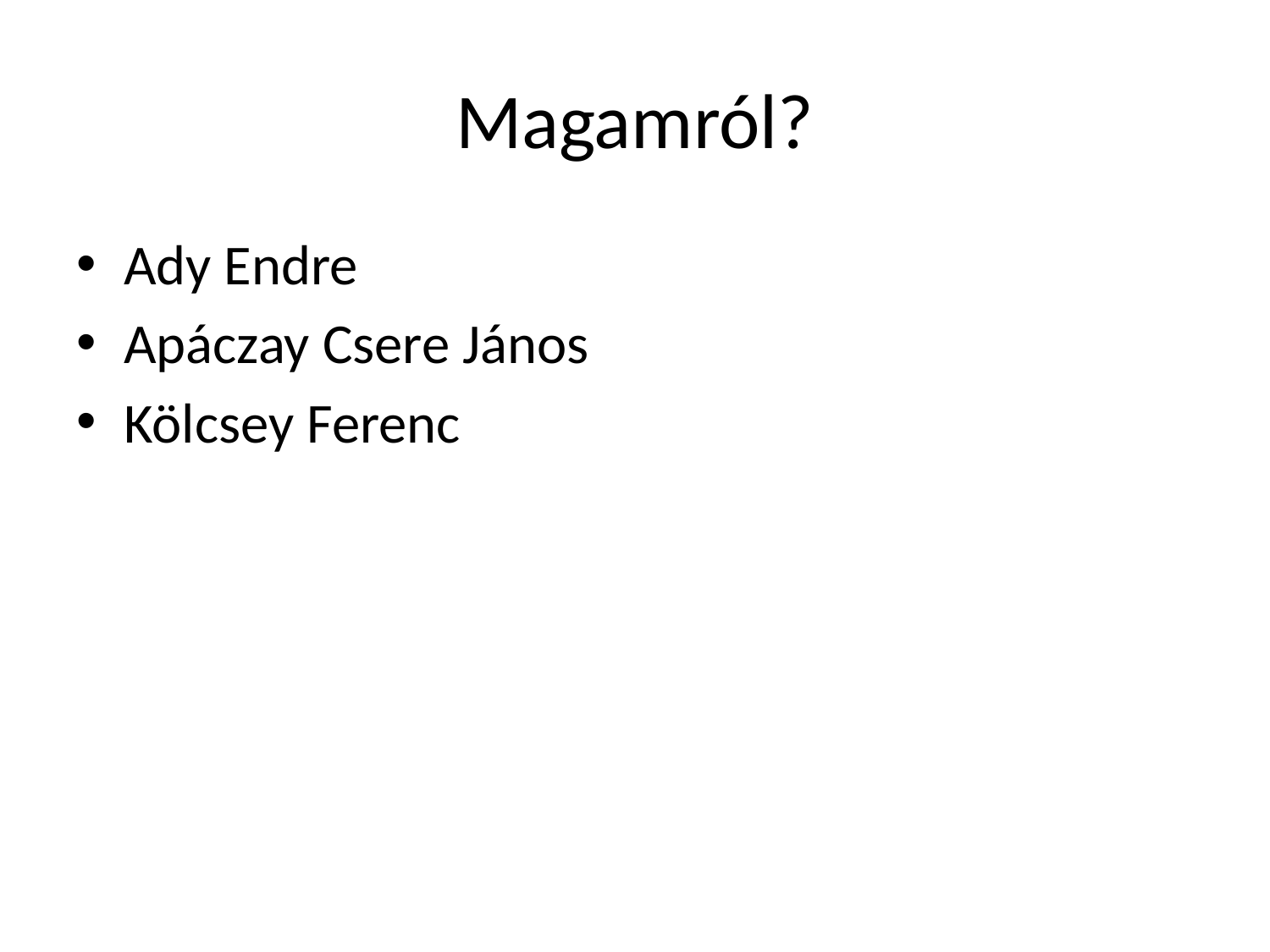

# Magamról?
Ady Endre
Apáczay Csere János
Kölcsey Ferenc